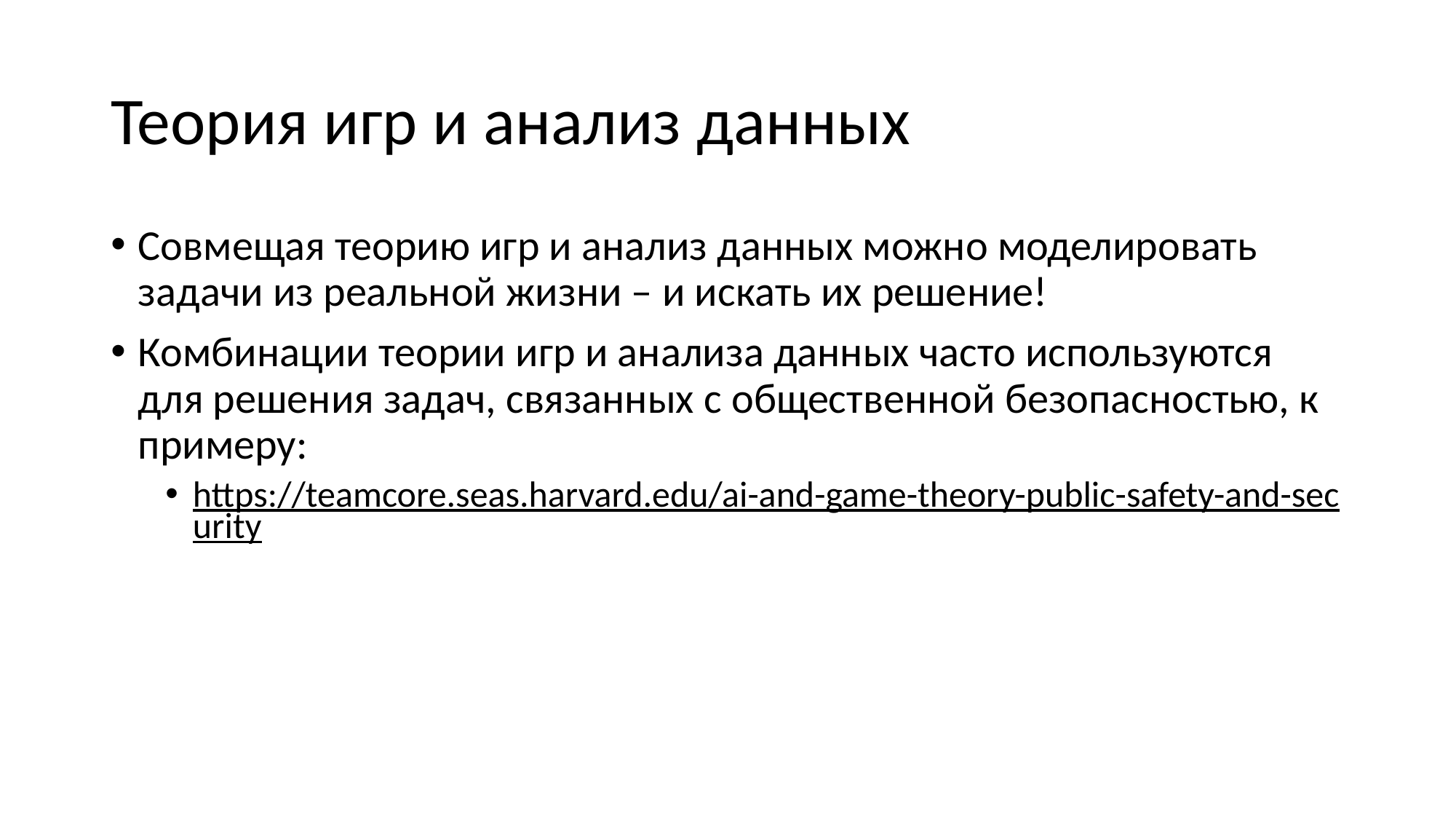

# Теория игр и анализ данных
Совмещая теорию игр и анализ данных можно моделировать задачи из реальной жизни – и искать их решение!
Комбинации теории игр и анализа данных часто используются для решения задач, связанных с общественной безопасностью, к примеру:
https://teamcore.seas.harvard.edu/ai-and-game-theory-public-safety-and-security